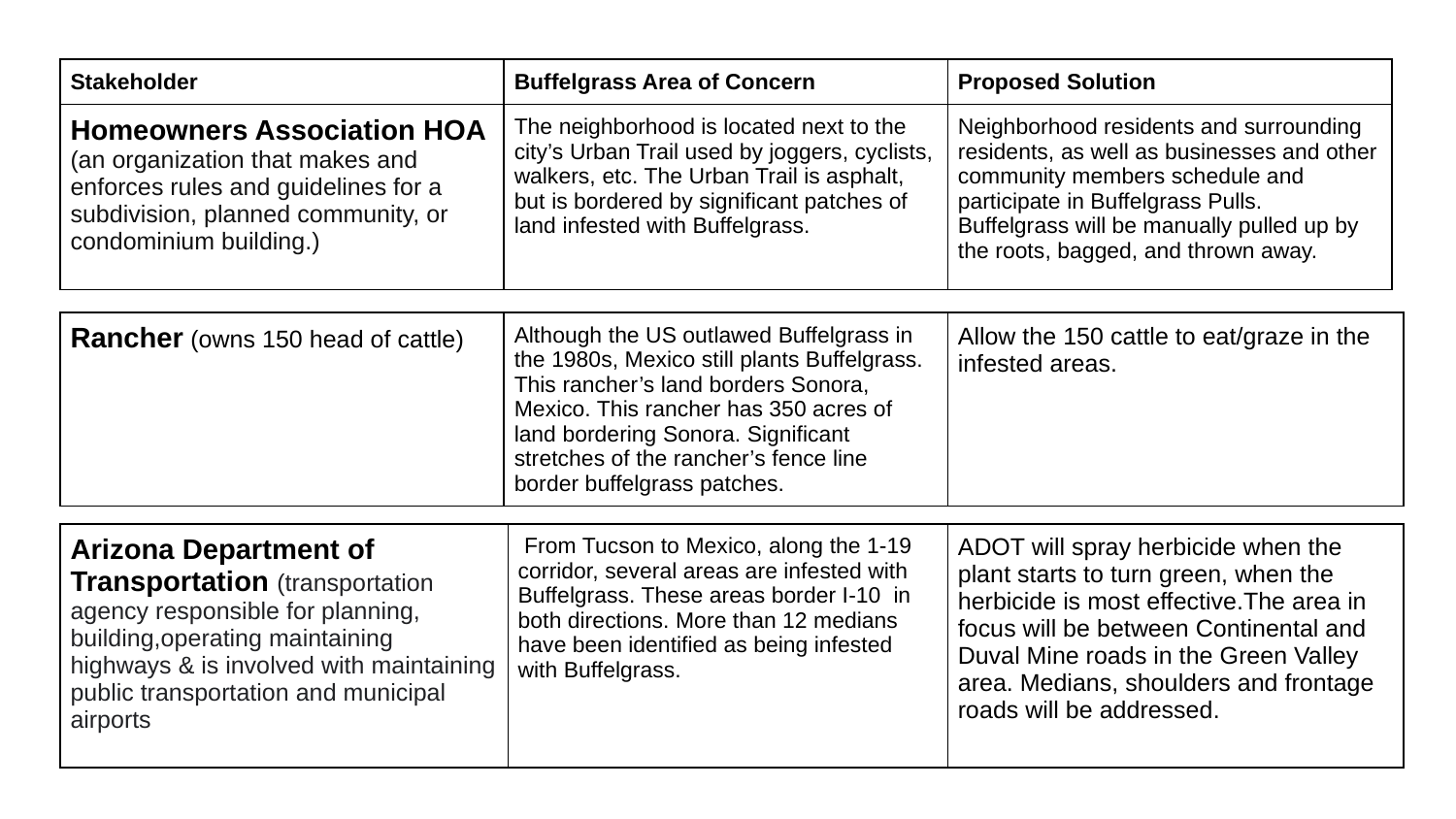

| Stakeholder | Buffelgrass Area of Concern | Proposed Solution |
| --- | --- | --- |
| Homeowners Association HOA (an organization that makes and enforces rules and guidelines for a subdivision, planned community, or condominium building.) | The neighborhood is located next to the city’s Urban Trail used by joggers, cyclists, walkers, etc. The Urban Trail is asphalt, but is bordered by significant patches of land infested with Buffelgrass. | Neighborhood residents and surrounding residents, as well as businesses and other community members schedule and participate in Buffelgrass Pulls. Buffelgrass will be manually pulled up by the roots, bagged, and thrown away. |
| Rancher (owns 150 head of cattle) | Although the US outlawed Buffelgrass in the 1980s, Mexico still plants Buffelgrass. This rancher’s land borders Sonora, Mexico. This rancher has 350 acres of land bordering Sonora. Significant stretches of the rancher’s fence line border buffelgrass patches. | Allow the 150 cattle to eat/graze in the infested areas. |
| --- | --- | --- |
| Arizona Department of Transportation (transportation agency responsible for planning, building,operating maintaining highways & is involved with maintaining public transportation and municipal airports | From Tucson to Mexico, along the 1-19 corridor, several areas are infested with Buffelgrass. These areas border I-10 in both directions. More than 12 medians have been identified as being infested with Buffelgrass. | ADOT will spray herbicide when the plant starts to turn green, when the herbicide is most effective.The area in focus will be between Continental and Duval Mine roads in the Green Valley area. Medians, shoulders and frontage roads will be addressed. |
| --- | --- | --- |